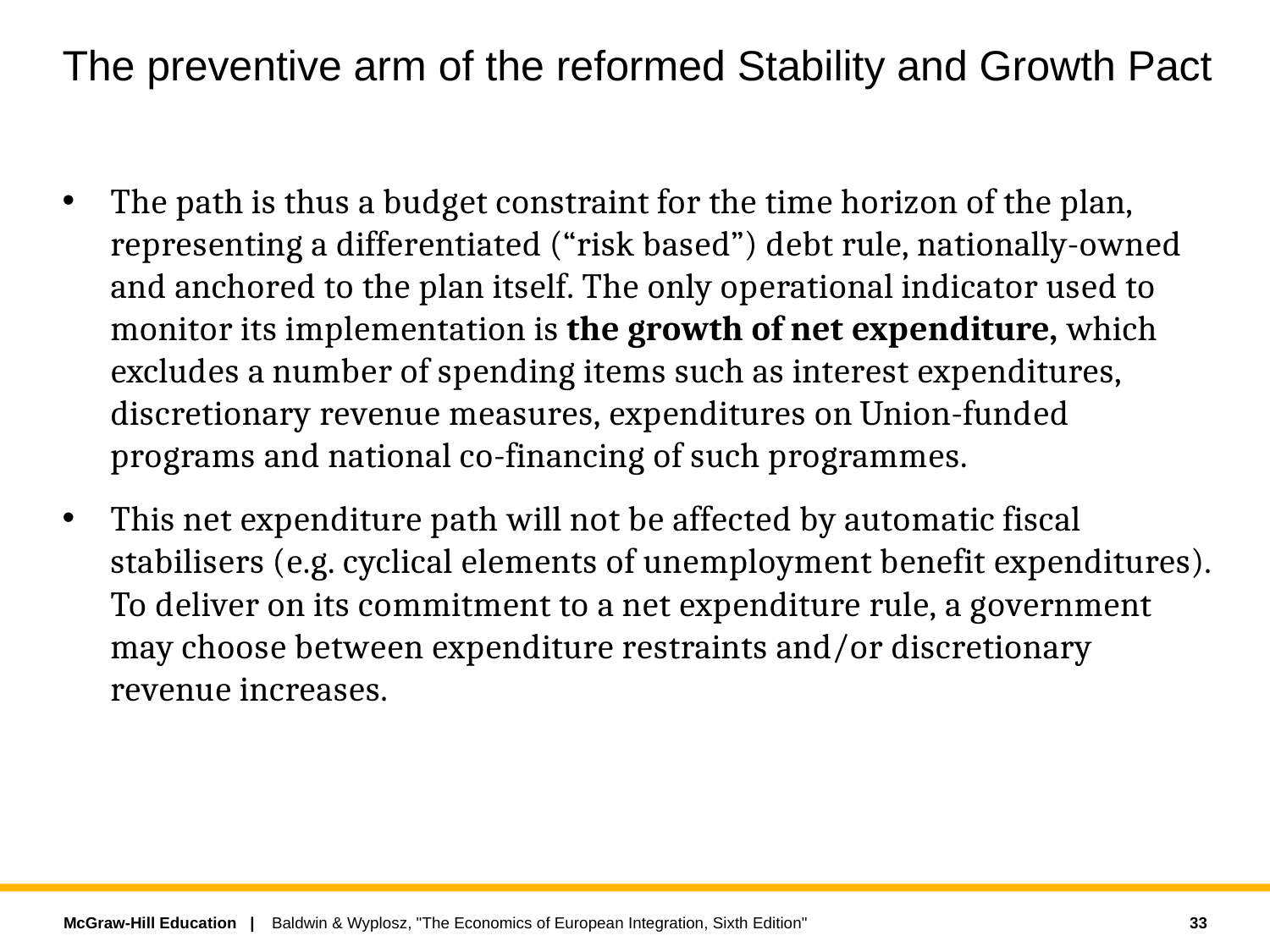

# The preventive arm of the reformed Stability and Growth Pact
The path is thus a budget constraint for the time horizon of the plan, representing a differentiated (“risk based”) debt rule, nationally-owned and anchored to the plan itself. The only operational indicator used to monitor its implementation is the growth of net expenditure, which excludes a number of spending items such as interest expenditures, discretionary revenue measures, expenditures on Union-funded programs and national co-financing of such programmes.
This net expenditure path will not be affected by automatic fiscal stabilisers (e.g. cyclical elements of unemployment benefit expenditures). To deliver on its commitment to a net expenditure rule, a government may choose between expenditure restraints and/or discretionary revenue increases.

33
Baldwin & Wyplosz, "The Economics of European Integration, Sixth Edition"